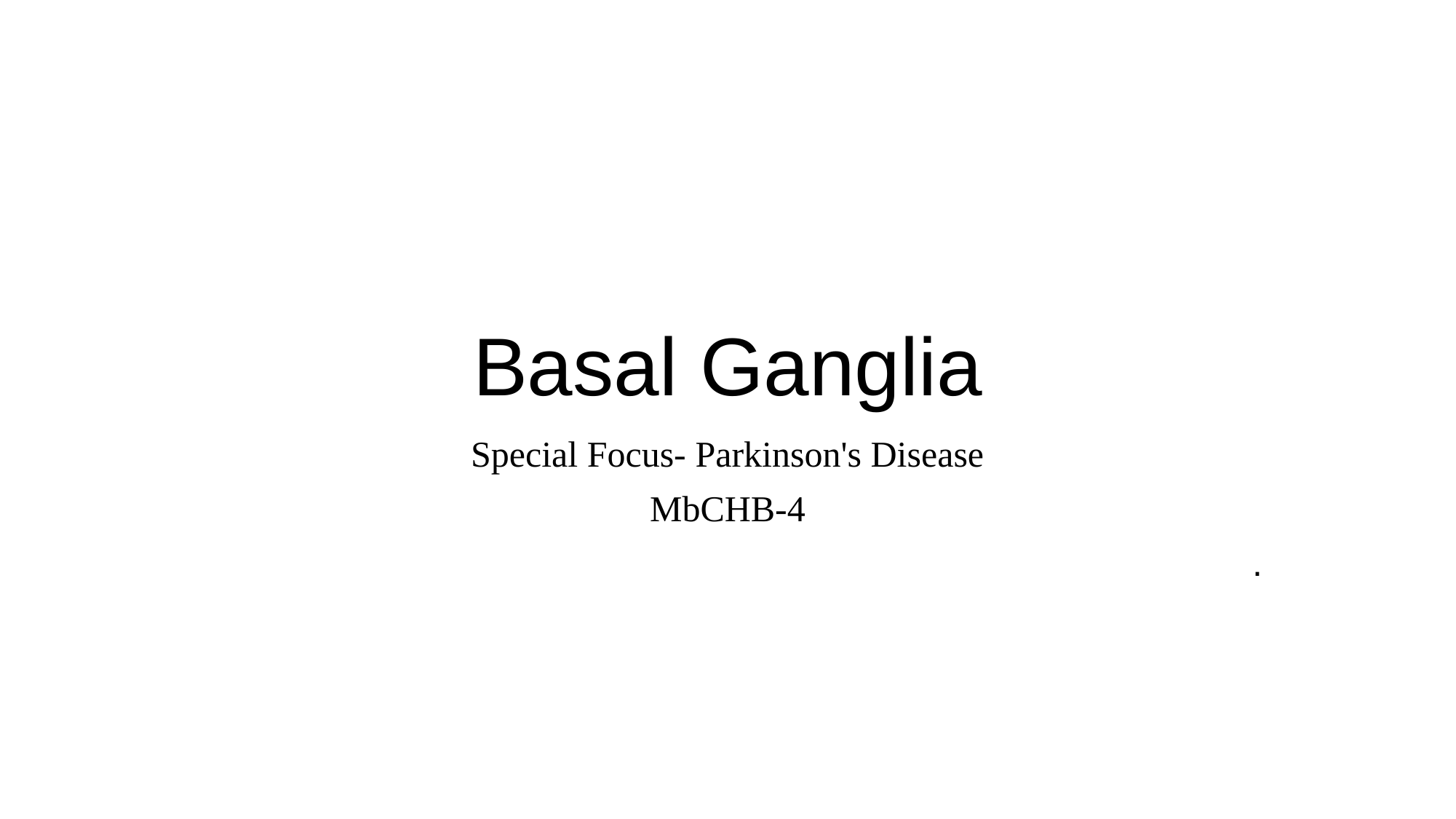

# Basal Ganglia
Special Focus- Parkinson's Disease
MbCHB-4
.